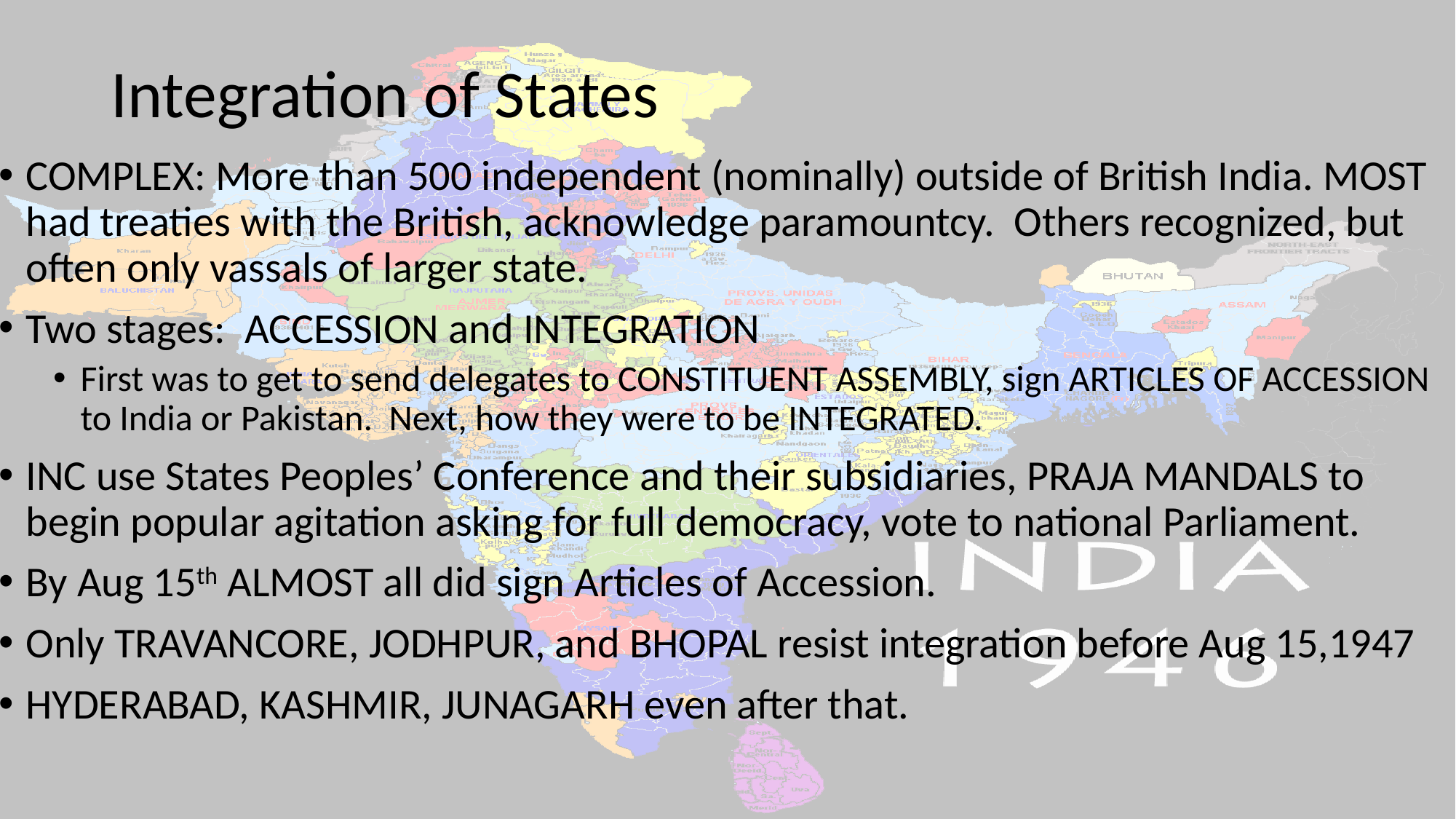

# Integration of States
COMPLEX: More than 500 independent (nominally) outside of British India. MOST had treaties with the British, acknowledge paramountcy.  Others recognized, but often only vassals of larger state.
Two stages:  ACCESSION and INTEGRATION
First was to get to send delegates to CONSTITUENT ASSEMBLY, sign ARTICLES OF ACCESSION to India or Pakistan.  Next, how they were to be INTEGRATED.
INC use States Peoples’ Conference and their subsidiaries, PRAJA MANDALS to begin popular agitation asking for full democracy, vote to national Parliament.
By Aug 15th ALMOST all did sign Articles of Accession.
Only TRAVANCORE, JODHPUR, and BHOPAL resist integration before Aug 15,1947
HYDERABAD, KASHMIR, JUNAGARH even after that.